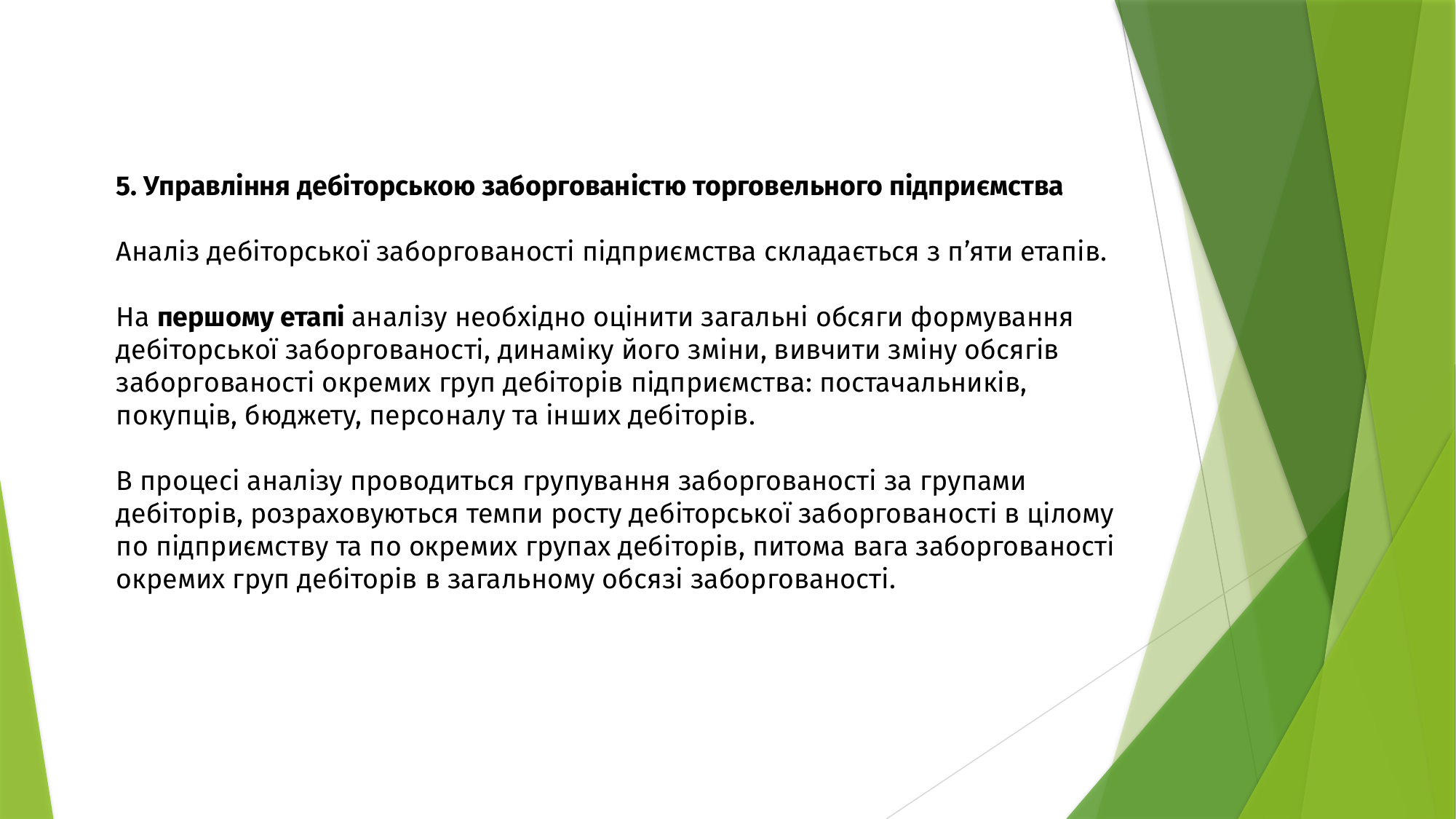

5. Управління дебіторською заборгованістю торговельного підприємства

Аналіз дебіторської заборгованості підприємства складається з п’яти етапів.

На першому етапі аналізу необхідно оцінити загальні обсяги формування дебіторської заборгованості, динаміку його зміни, вивчити зміну обсягів заборгованості окремих груп дебіторів підприємства: постачальників, покупців, бюджету, персоналу та інших дебіторів.

В процесі аналізу проводиться групування заборгованості за групами дебіторів, розраховуються темпи росту дебіторської заборгованості в цілому по підприємству та по окремих групах дебіторів, питома вага заборгованості окремих груп дебіторів в загальному обсязі заборгованості.